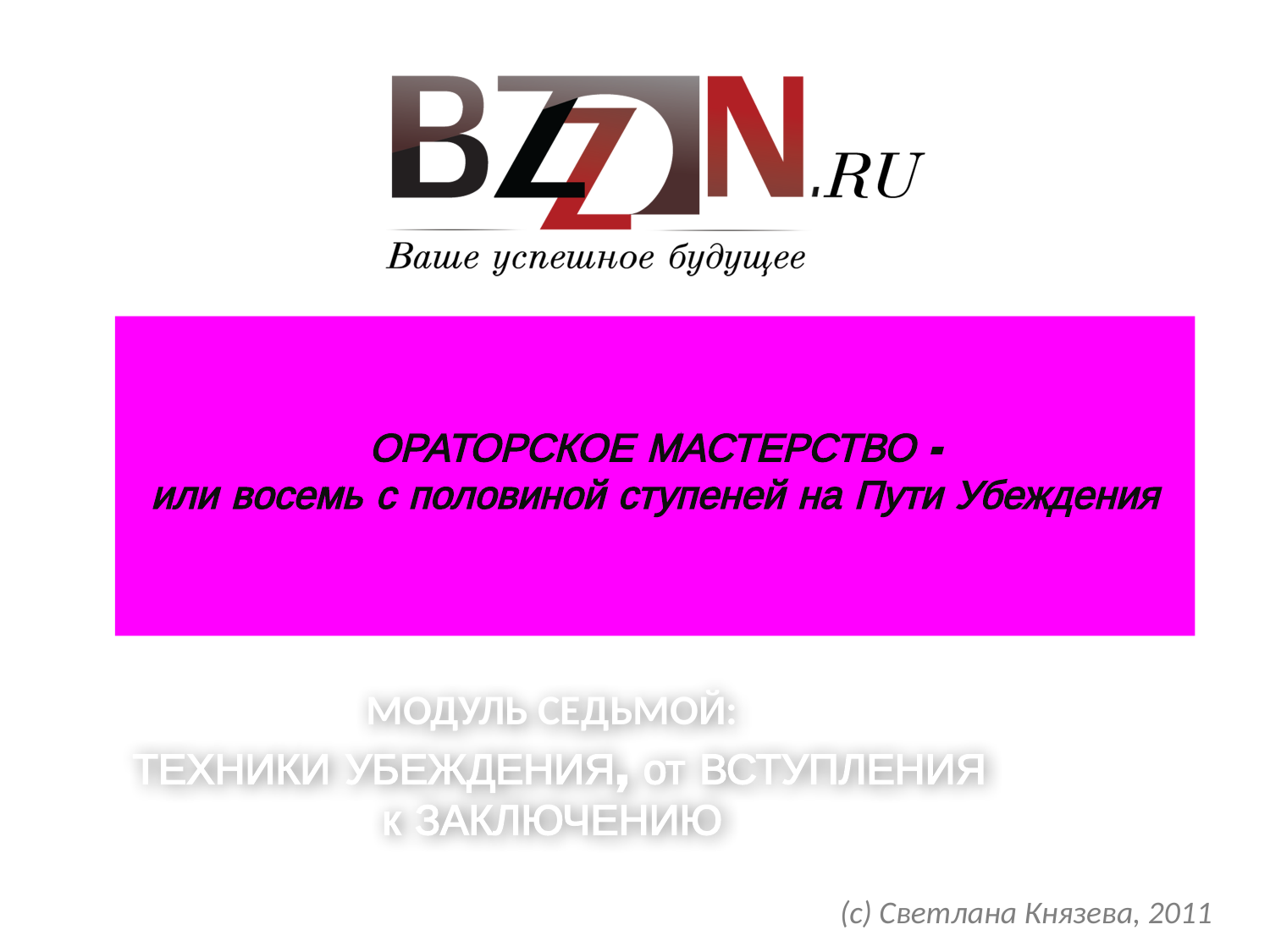

# ОРАТОРСКОЕ МАСТЕРСТВО - или восемь с половиной ступеней на Пути Убеждения
МОДУЛЬ СЕДЬМОЙ:
 ТЕХНИКИ УБЕЖДЕНИЯ, от ВСТУПЛЕНИЯ к ЗАКЛЮЧЕНИЮ
(с) Светлана Князева, 2011